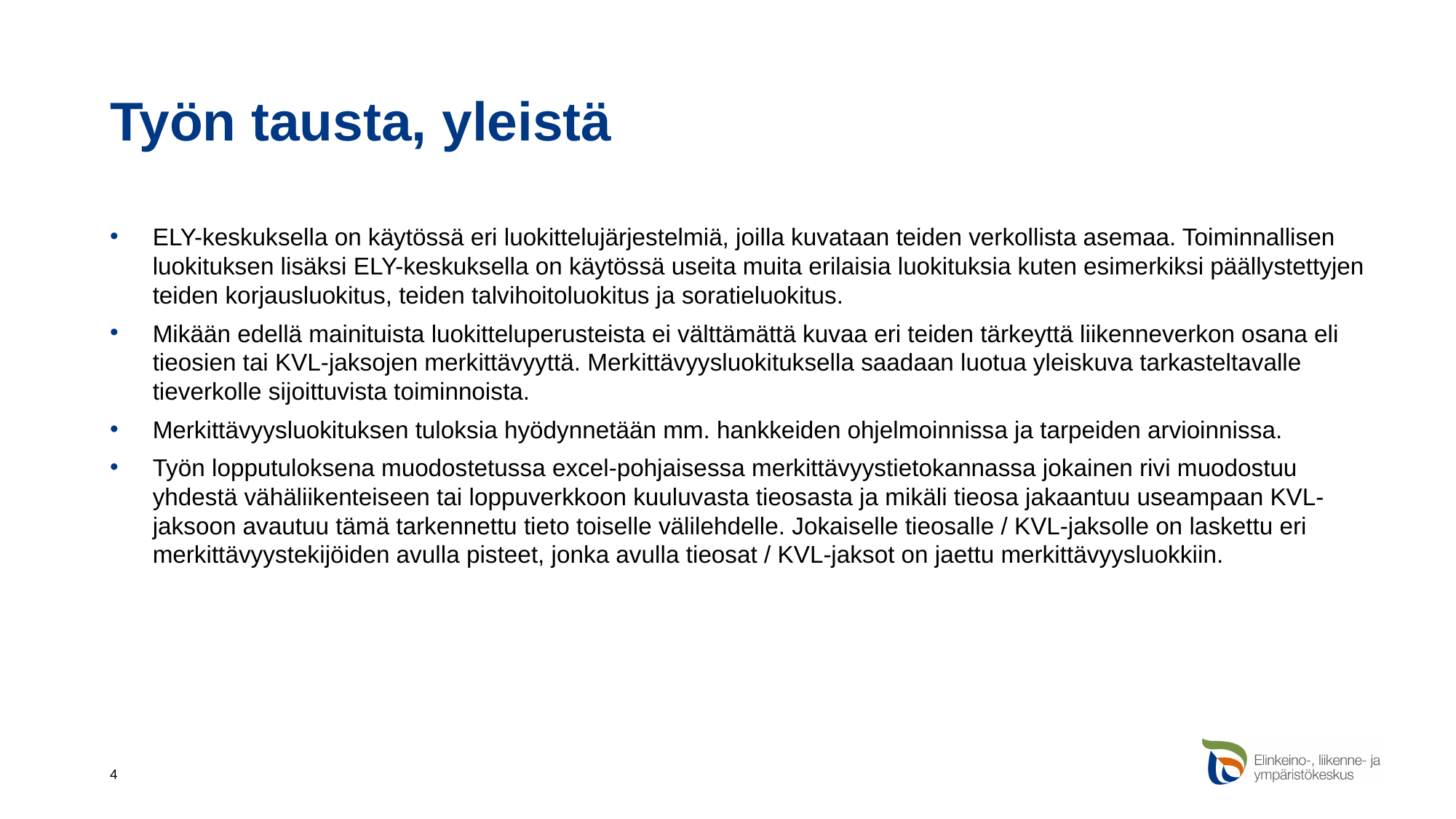

# Työn tausta, yleistä
ELY-keskuksella on käytössä eri luokittelujärjestelmiä, joilla kuvataan teiden verkollista asemaa. Toiminnallisen luokituksen lisäksi ELY-keskuksella on käytössä useita muita erilaisia luokituksia kuten esimerkiksi päällystettyjen teiden korjausluokitus, teiden talvihoitoluokitus ja soratieluokitus.
Mikään edellä mainituista luokitteluperusteista ei välttämättä kuvaa eri teiden tärkeyttä liikenneverkon osana eli tieosien tai KVL-jaksojen merkittävyyttä. Merkittävyysluokituksella saadaan luotua yleiskuva tarkasteltavalle tieverkolle sijoittuvista toiminnoista.
Merkittävyysluokituksen tuloksia hyödynnetään mm. hankkeiden ohjelmoinnissa ja tarpeiden arvioinnissa.
Työn lopputuloksena muodostetussa excel-pohjaisessa merkittävyystietokannassa jokainen rivi muodostuu yhdestä vähäliikenteiseen tai loppuverkkoon kuuluvasta tieosasta ja mikäli tieosa jakaantuu useampaan KVL-jaksoon avautuu tämä tarkennettu tieto toiselle välilehdelle. Jokaiselle tieosalle / KVL-jaksolle on laskettu eri merkittävyystekijöiden avulla pisteet, jonka avulla tieosat / KVL-jaksot on jaettu merkittävyysluokkiin.
4